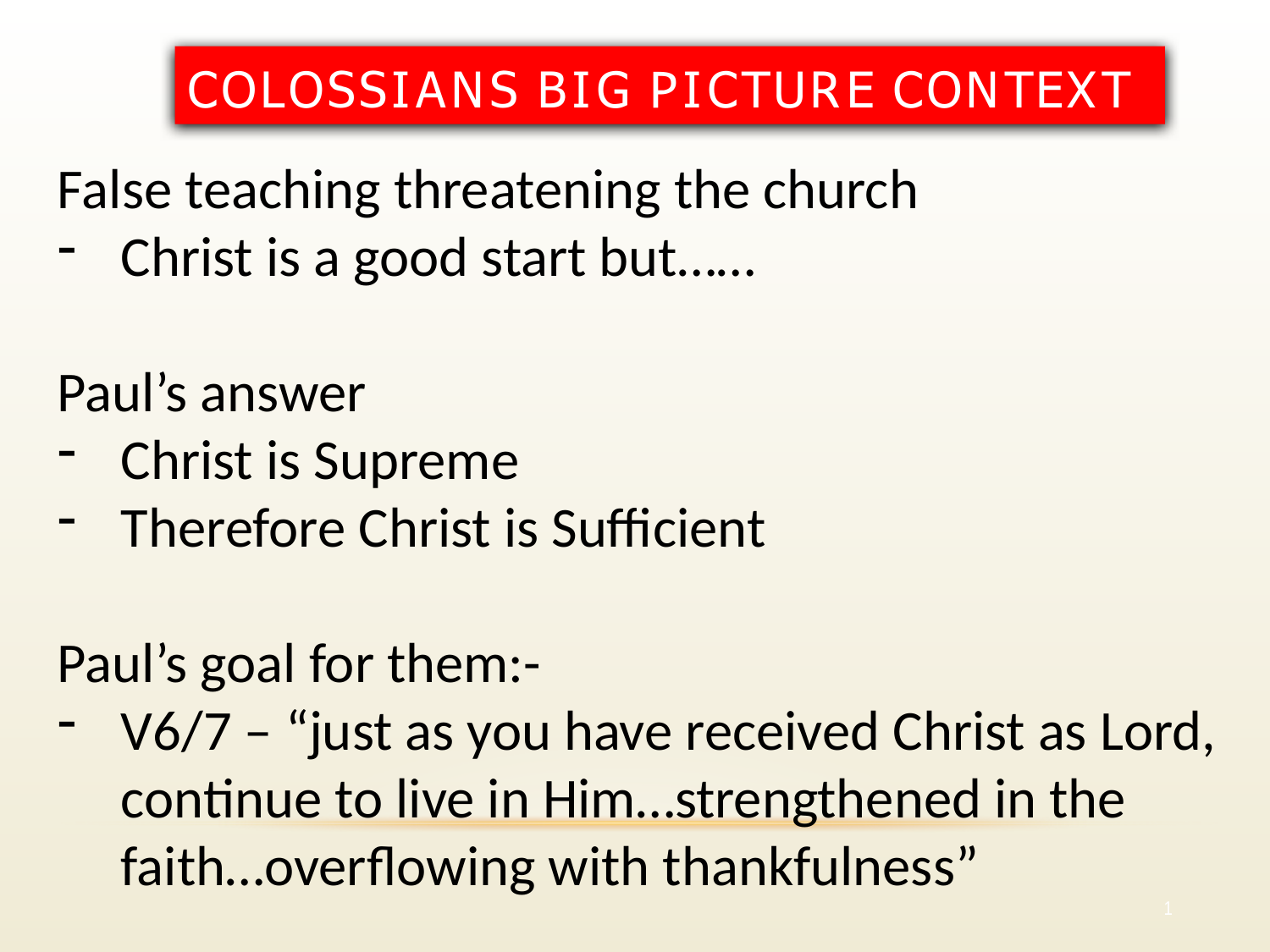

# Colossians big picture context
False teaching threatening the church
Christ is a good start but……

Paul’s answer
Christ is Supreme
Therefore Christ is Sufficient

Paul’s goal for them:-
V6/7 – “just as you have received Christ as Lord, continue to live in Him…strengthened in the faith…overflowing with thankfulness”

1